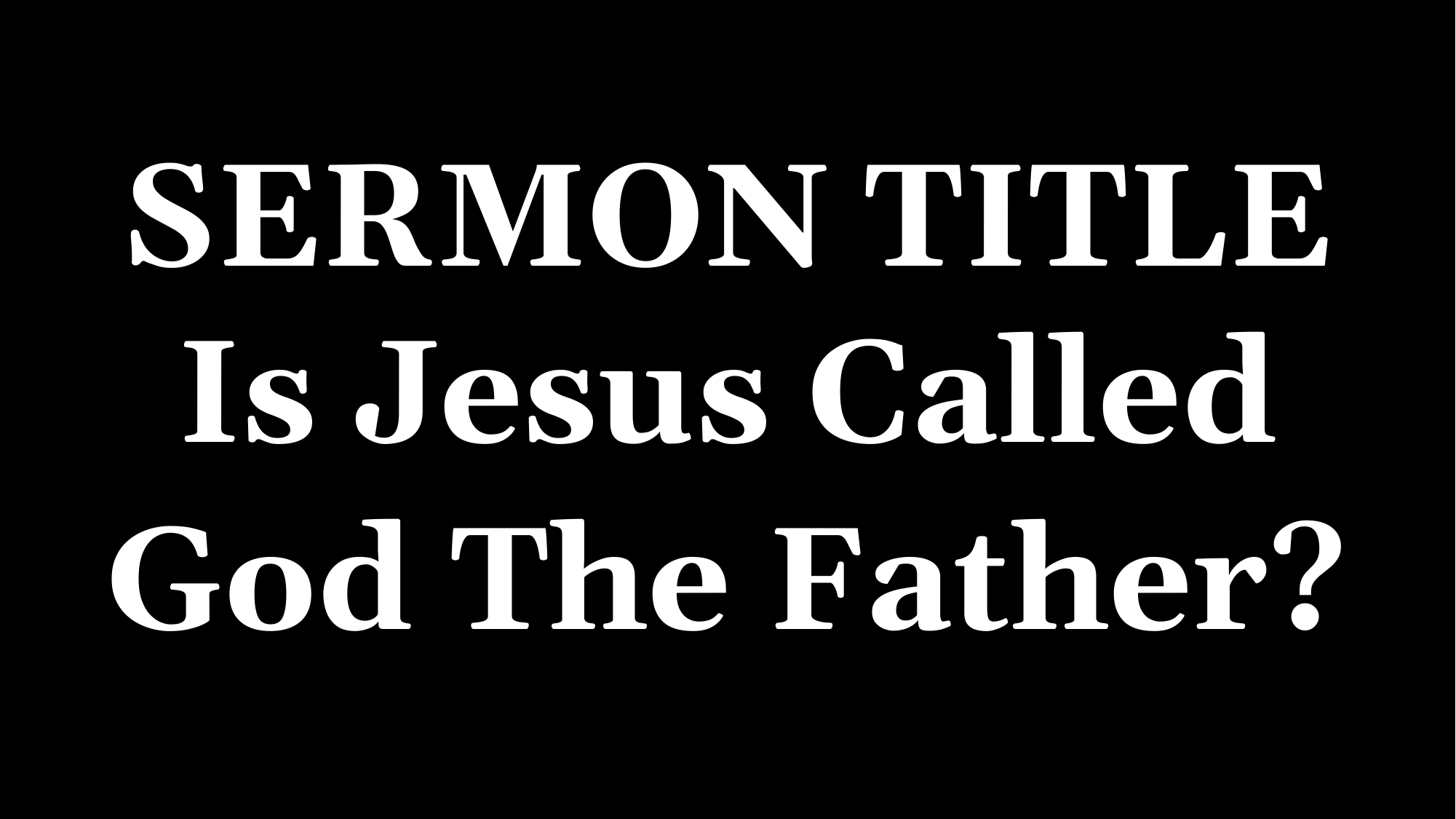

SERMON TITLE
Is Jesus Called God The Father?